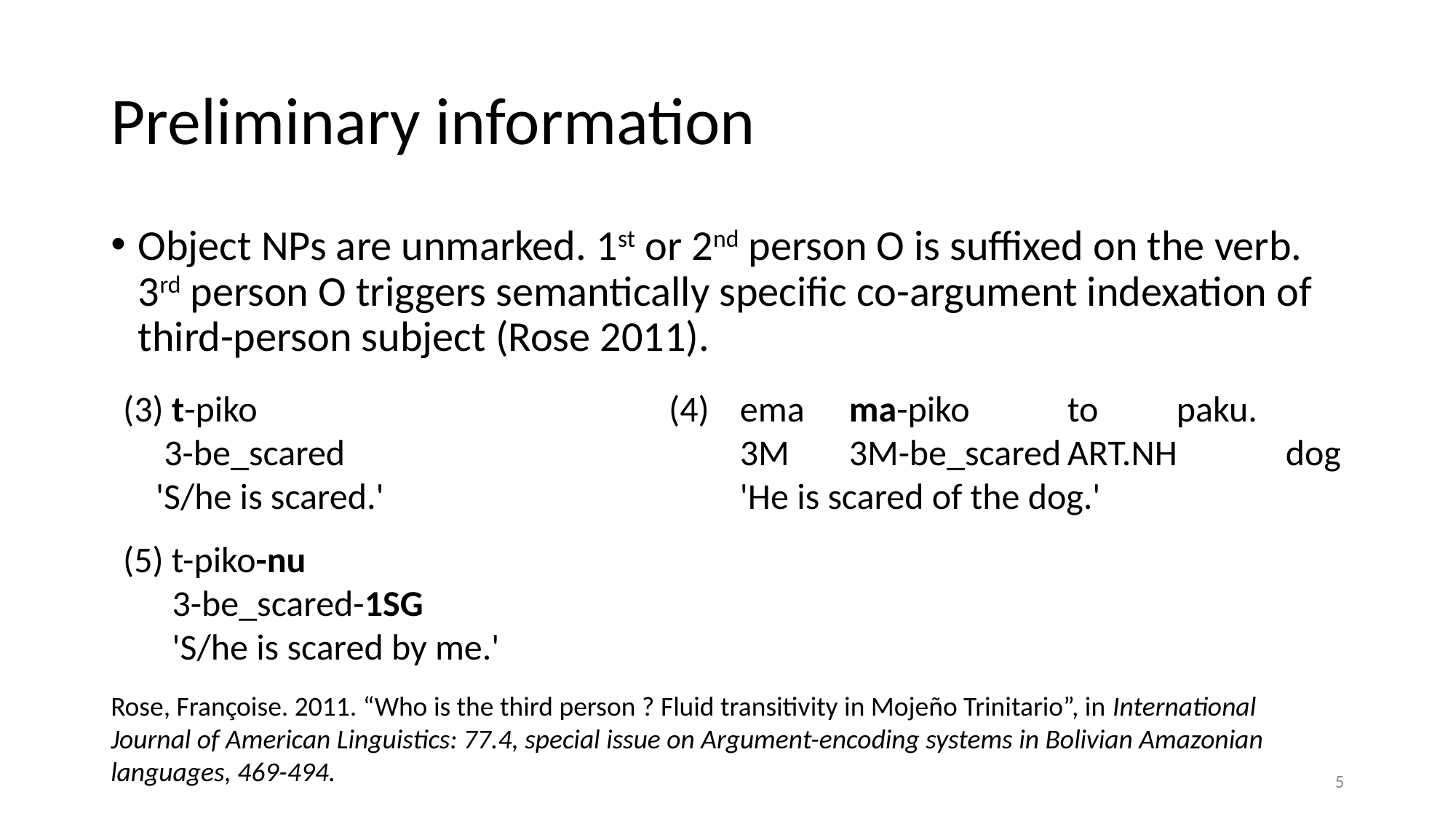

# Preliminary information
Object NPs are unmarked. 1st or 2nd person O is suffixed on the verb. 3rd person O triggers semantically specific co-argument indexation of third-person subject (Rose 2011).

(3) t-piko				(4)
     3-be_scared
    'S/he is scared.'

ema	ma-piko       	to      	paku.
3m	3m-be_scared	art.nh	dog
'He is scared of the dog.'
(5) t-piko-nu
      3-be_scared-1sg
      'S/he is scared by me.'

Rose, Françoise. 2011. “Who is the third person ? Fluid transitivity in Mojeño Trinitario”, in International Journal of American Linguistics: 77.4, special issue on Argument-encoding systems in Bolivian Amazonian languages, 469-494.
5